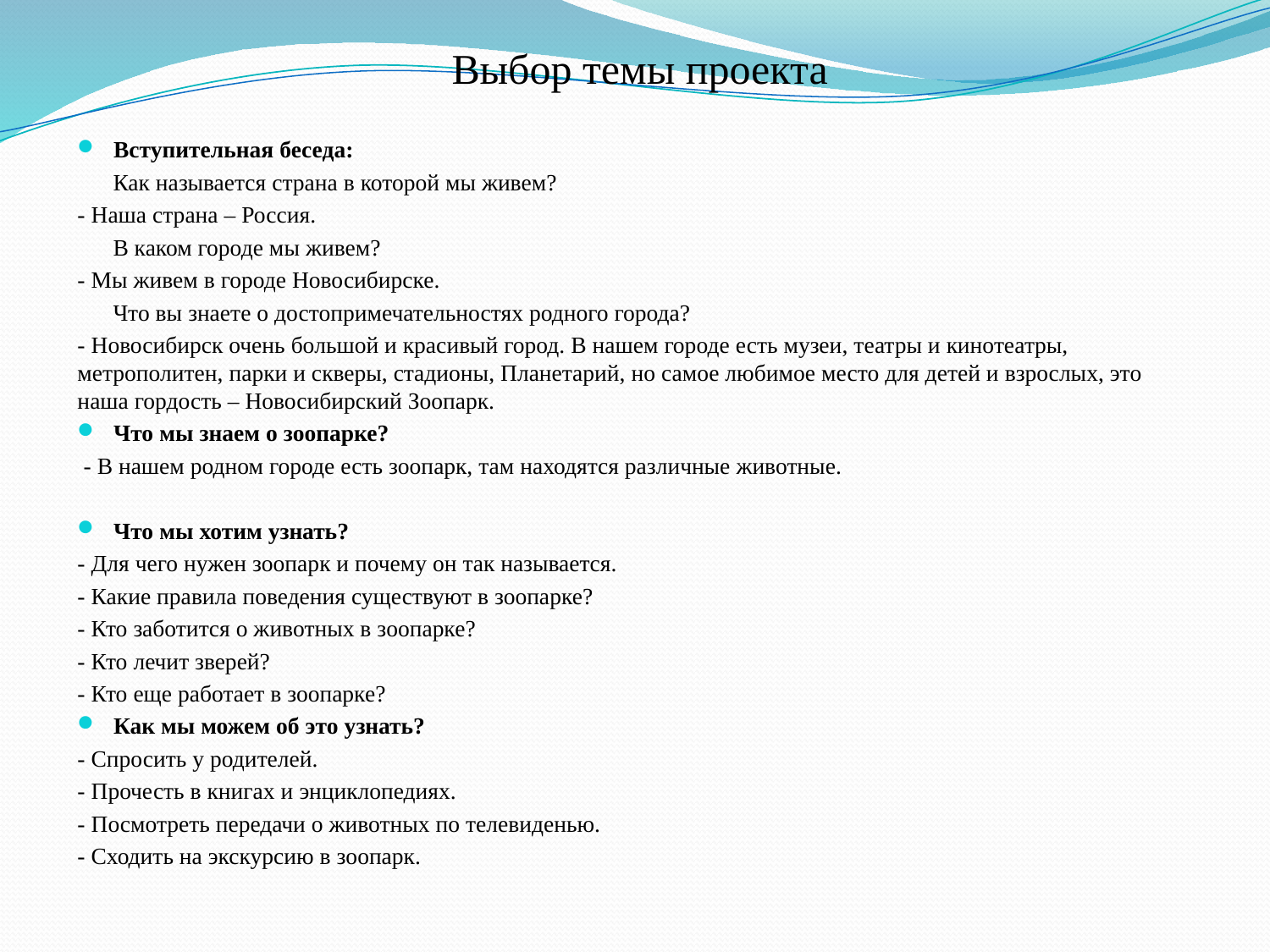

Выбор темы проекта

Вступительная беседа:
      Как называется страна в которой мы живем?
- Наша страна – Россия.
      В каком городе мы живем?
- Мы живем в городе Новосибирске.
      Что вы знаете о достопримечательностях родного города?
- Новосибирск очень большой и красивый город. В нашем городе есть музеи, театры и кинотеатры, метрополитен, парки и скверы, стадионы, Планетарий, но самое любимое место для детей и взрослых, это наша гордость – Новосибирский Зоопарк.
Что мы знаем о зоопарке?
 - В нашем родном городе есть зоопарк, там находятся различные животные.

Что мы хотим узнать?
- Для чего нужен зоопарк и почему он так называется.
- Какие правила поведения существуют в зоопарке?
- Кто заботится о животных в зоопарке?
- Кто лечит зверей?
- Кто еще работает в зоопарке?
Как мы можем об это узнать?
- Спросить у родителей.
- Прочесть в книгах и энциклопедиях.
- Посмотреть передачи о животных по телевиденью.
- Сходить на экскурсию в зоопарк.